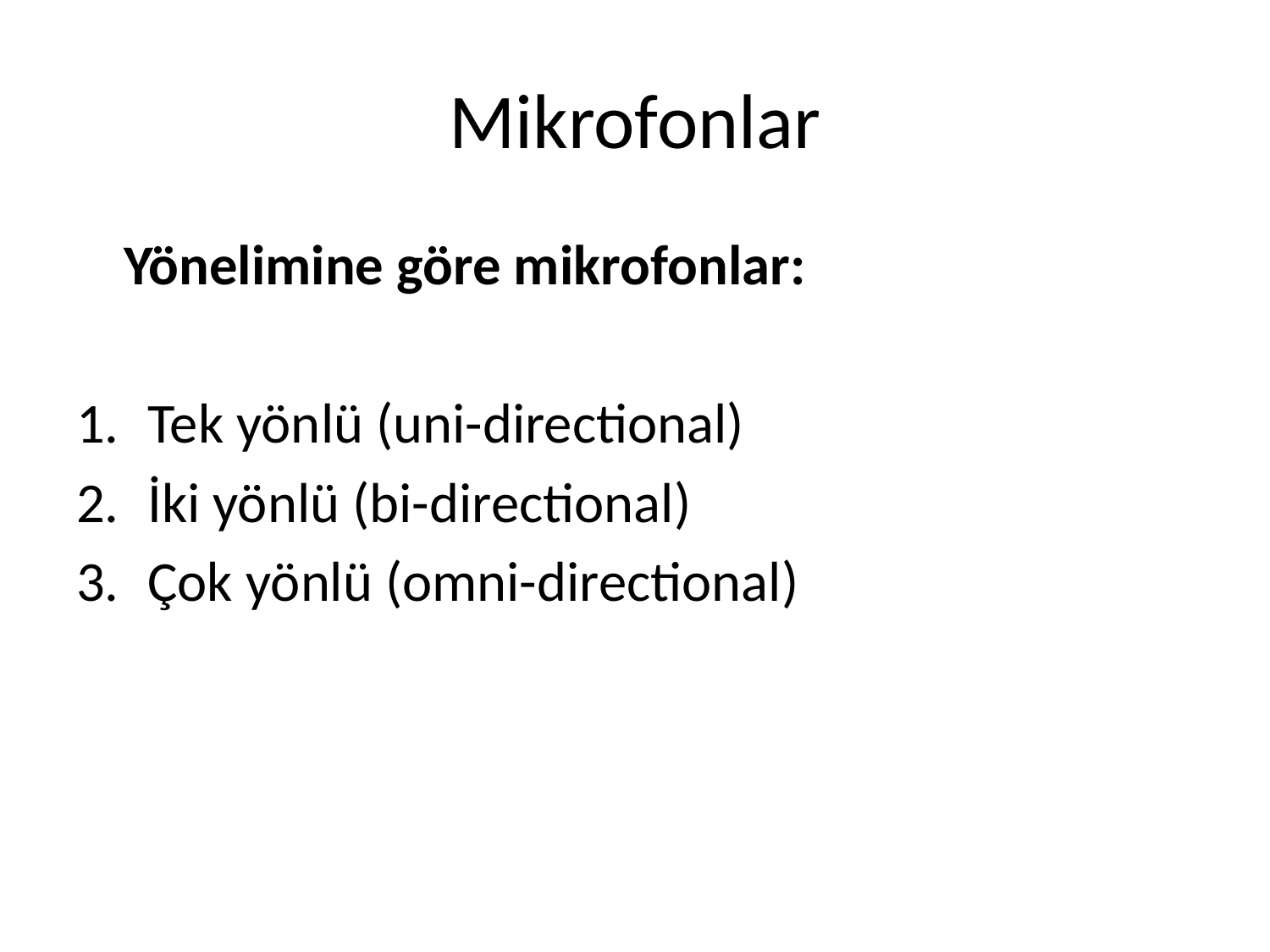

# Mikrofonlar
	Yönelimine göre mikrofonlar:

Tek yönlü (uni-directional)
İki yönlü (bi-directional)
Çok yönlü (omni-directional)